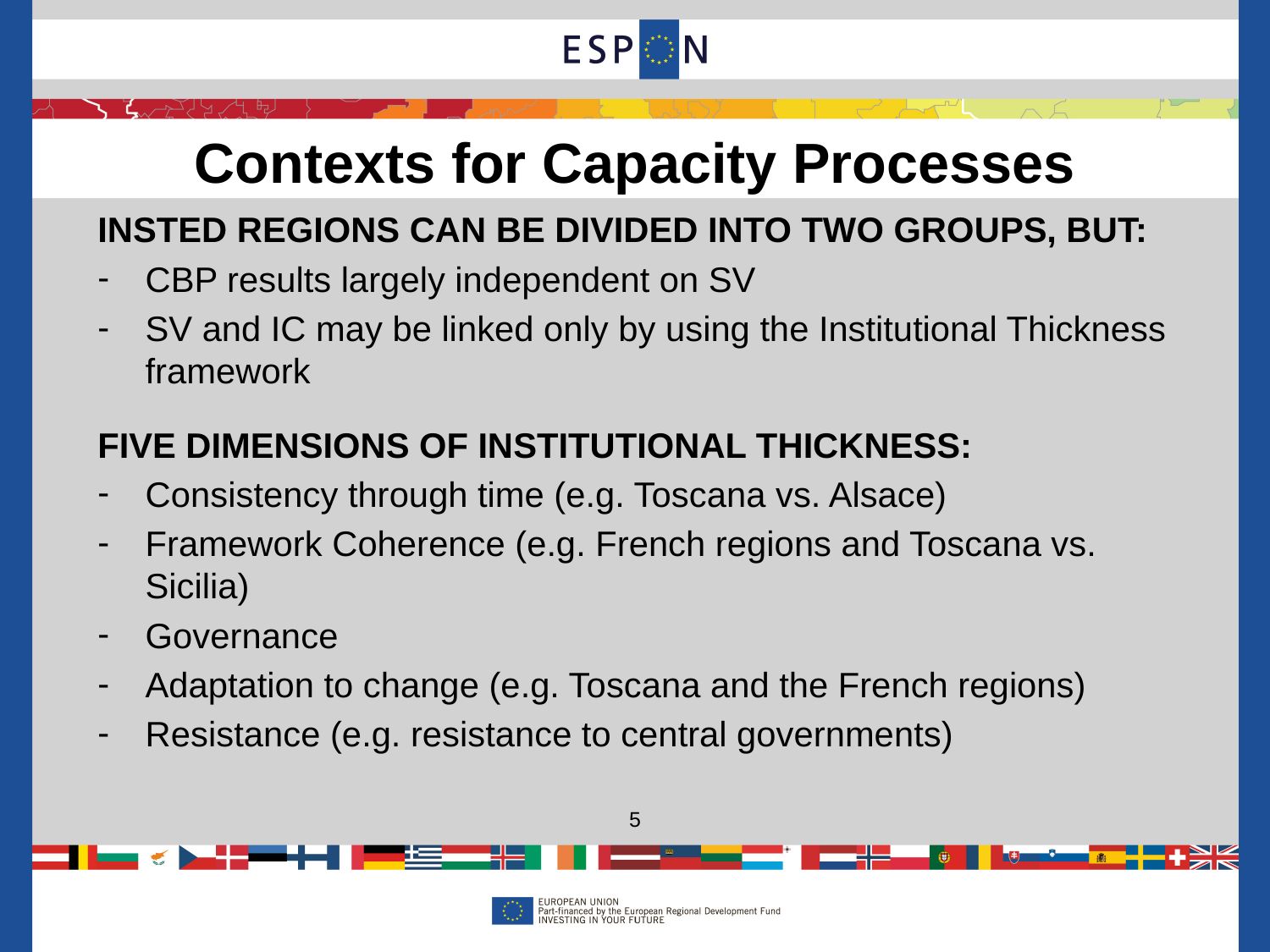

Contexts for Capacity Processes
INSTED REGIONS CAN BE DIVIDED INTO TWO GROUPS, BUT:
CBP results largely independent on SV
SV and IC may be linked only by using the Institutional Thickness framework
FIVE DIMENSIONS OF INSTITUTIONAL THICKNESS:
Consistency through time (e.g. Toscana vs. Alsace)
Framework Coherence (e.g. French regions and Toscana vs. Sicilia)
Governance
Adaptation to change (e.g. Toscana and the French regions)
Resistance (e.g. resistance to central governments)
5